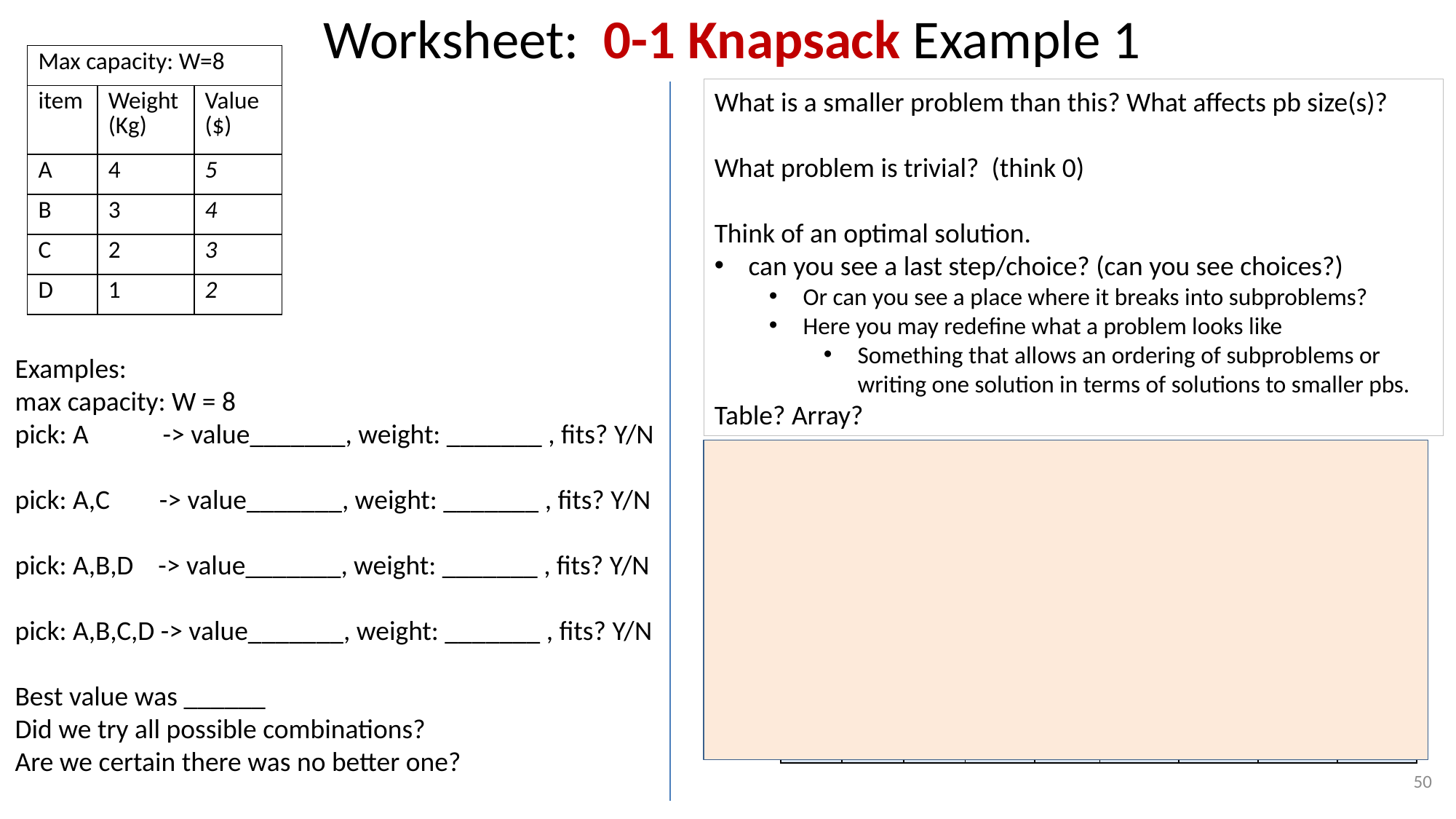

# Worksheet:  0-1 Knapsack Example 1
| Max capacity: W=8 |  |  |
| --- | --- | --- |
| item | Weight (Kg) | Value ($) |
| A | 4 | 5 |
| B | 3 | 4 |
| C | 2 | 3 |
| D | 1 | 2 |
What is a smaller problem than this? What affects pb size(s)?

What problem is trivial?  (think 0)

Think of an optimal solution.
can you see a last step/choice? (can you see choices?)
Or can you see a place where it breaks into subproblems?
Here you may redefine what a problem looks like
Something that allows an ordering of subproblems or writing one solution in terms of solutions to smaller pbs.
Table? Array?
Examples:
max capacity: W = 8
pick: A            -> value_______, weight: _______ , fits? Y/N

pick: A,C        -> value_______, weight: _______ , fits? Y/N

pick: A,B,D    -> value_______, weight: _______ , fits? Y/N

pick: A,B,C,D -> value_______, weight: _______ , fits? Y/N

Best value was ______
Did we try all possible combinations?
Are we certain there was no better one?
|  | 0 | 1 | 2 | 3 | 4 | 5 | 6 | 7 | 8 |
| --- | --- | --- | --- | --- | --- | --- | --- | --- | --- |
| No item , kg, $ |  |  |  |  |  |  |  |  |  |
| A, 4, 5 |  |  |  |  |  |  |  |  |  |
| B, 3, 4 |  |  |  |  |  |  |  |  |  |
| C, 2, 3 |  |  |  |  |  |  |  |  |  |
| D, 1, 2 |  |  |  |  |  |  |  |  |  |

50